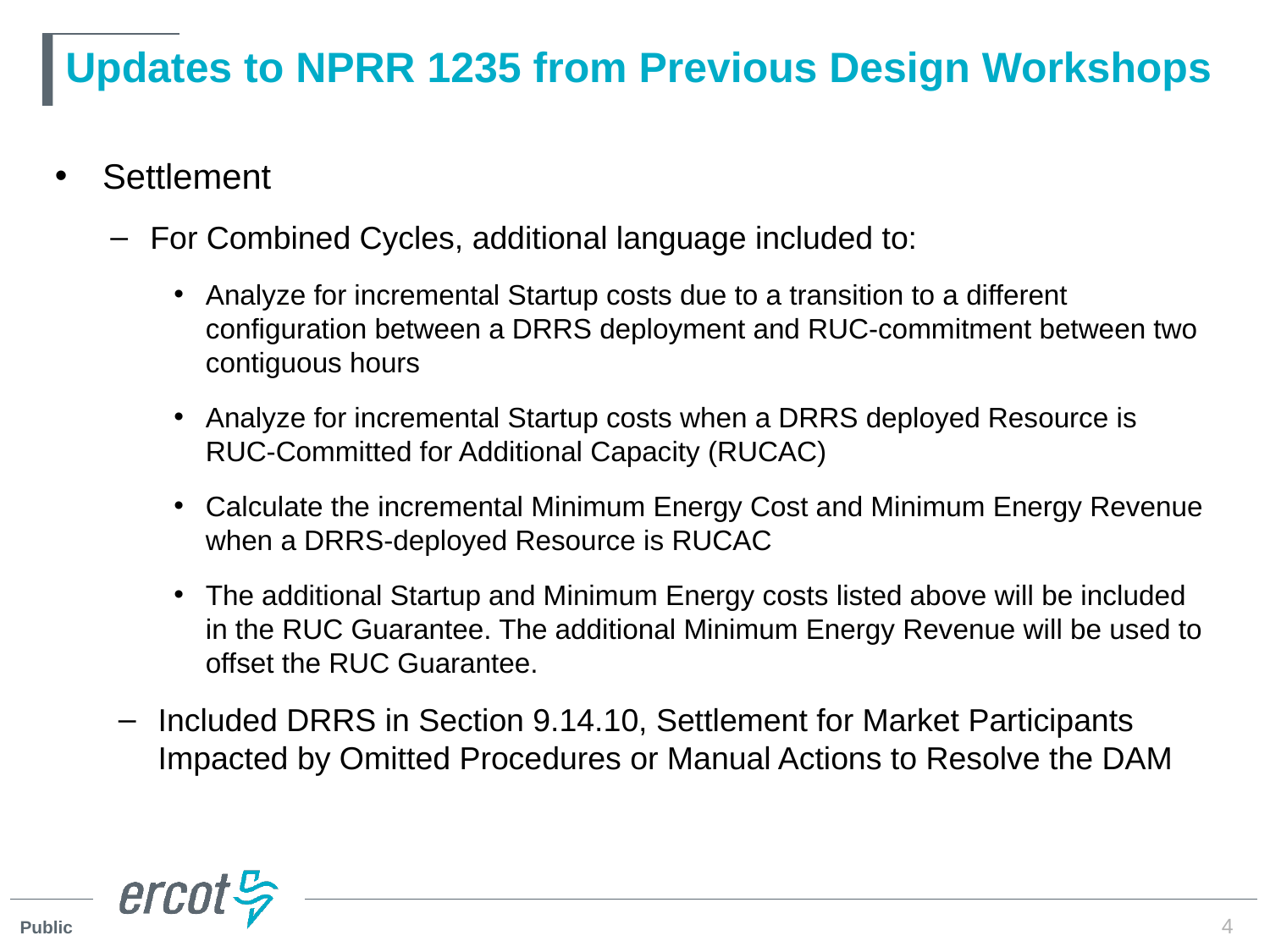

# Updates to NPRR 1235 from Previous Design Workshops
Settlement
For Combined Cycles, additional language included to:
Analyze for incremental Startup costs due to a transition to a different configuration between a DRRS deployment and RUC-commitment between two contiguous hours
Analyze for incremental Startup costs when a DRRS deployed Resource is RUC-Committed for Additional Capacity (RUCAC)
Calculate the incremental Minimum Energy Cost and Minimum Energy Revenue when a DRRS-deployed Resource is RUCAC
The additional Startup and Minimum Energy costs listed above will be included in the RUC Guarantee. The additional Minimum Energy Revenue will be used to offset the RUC Guarantee.
Included DRRS in Section 9.14.10, Settlement for Market Participants Impacted by Omitted Procedures or Manual Actions to Resolve the DAM

4